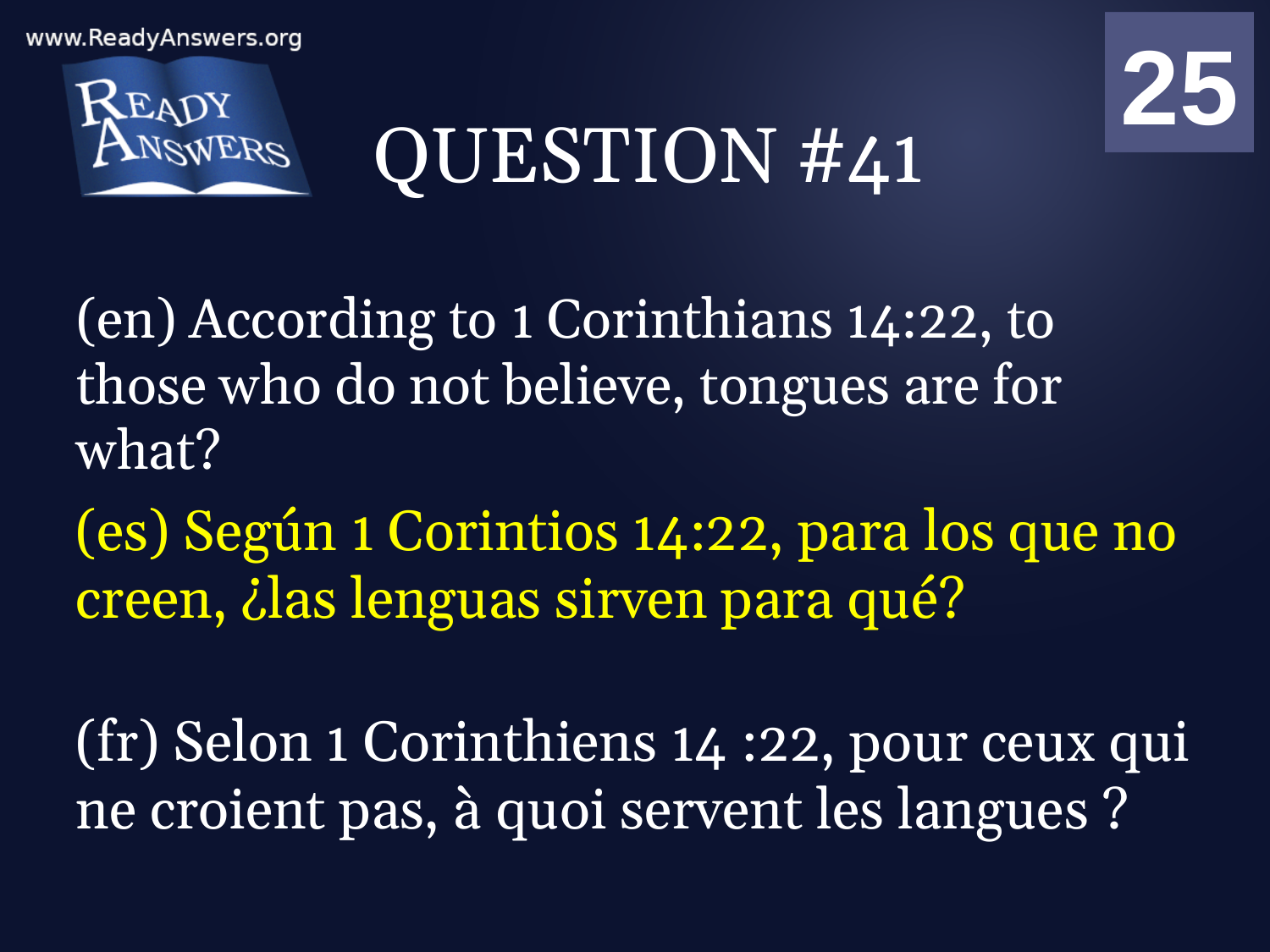

01
02
03
04
05
06
07
08
09
10
11
12
13
14
15
16
17
18
19
20
21
22
23
24
25
00
# QUESTION #41
(en) According to 1 Corinthians 14:22, to those who do not believe, tongues are for what?
(es) Según 1 Corintios 14:22, para los que no creen, ¿las lenguas sirven para qué?
(fr) Selon 1 Corinthiens 14 :22, pour ceux qui ne croient pas, à quoi servent les langues ?